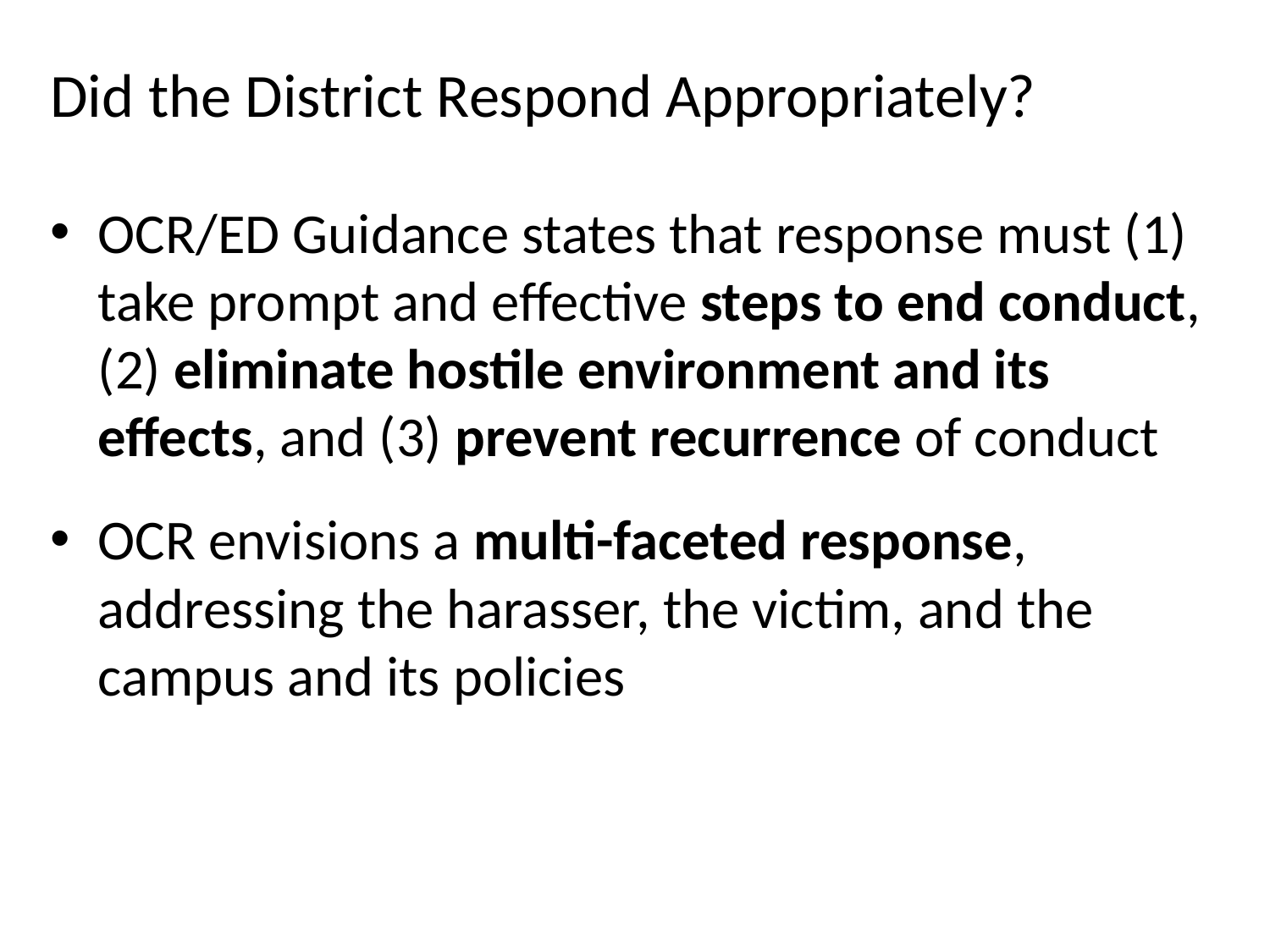

# Did the District Respond Appropriately?
OCR/ED Guidance states that response must (1) take prompt and effective steps to end conduct, (2) eliminate hostile environment and its effects, and (3) prevent recurrence of conduct

OCR envisions a multi-faceted response, addressing the harasser, the victim, and the campus and its policies